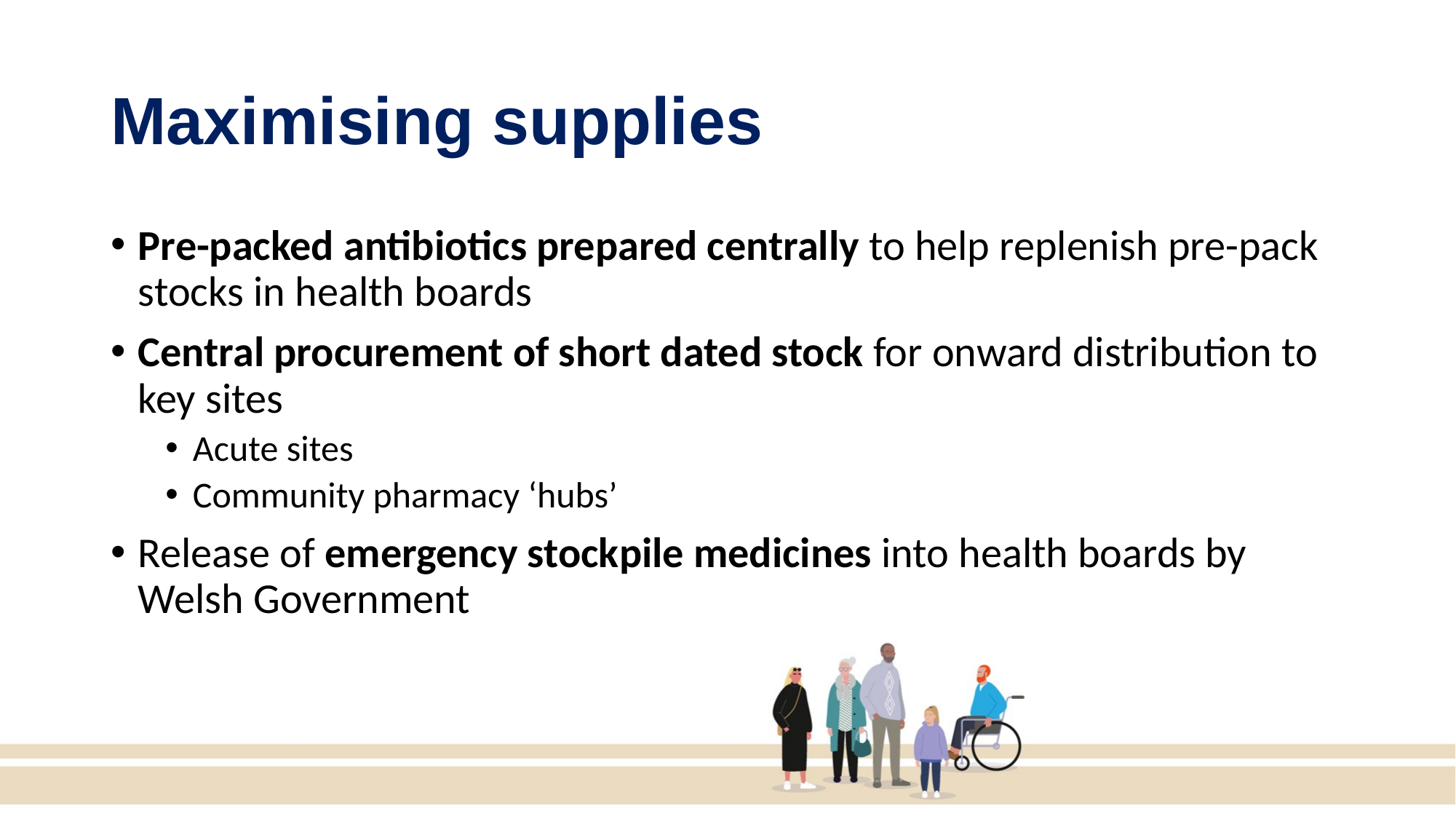

# Maximising supplies
Pre-packed antibiotics prepared centrally to help replenish pre-pack stocks in health boards
Central procurement of short dated stock for onward distribution to key sites
Acute sites
Community pharmacy ‘hubs’
Release of emergency stockpile medicines into health boards by Welsh Government